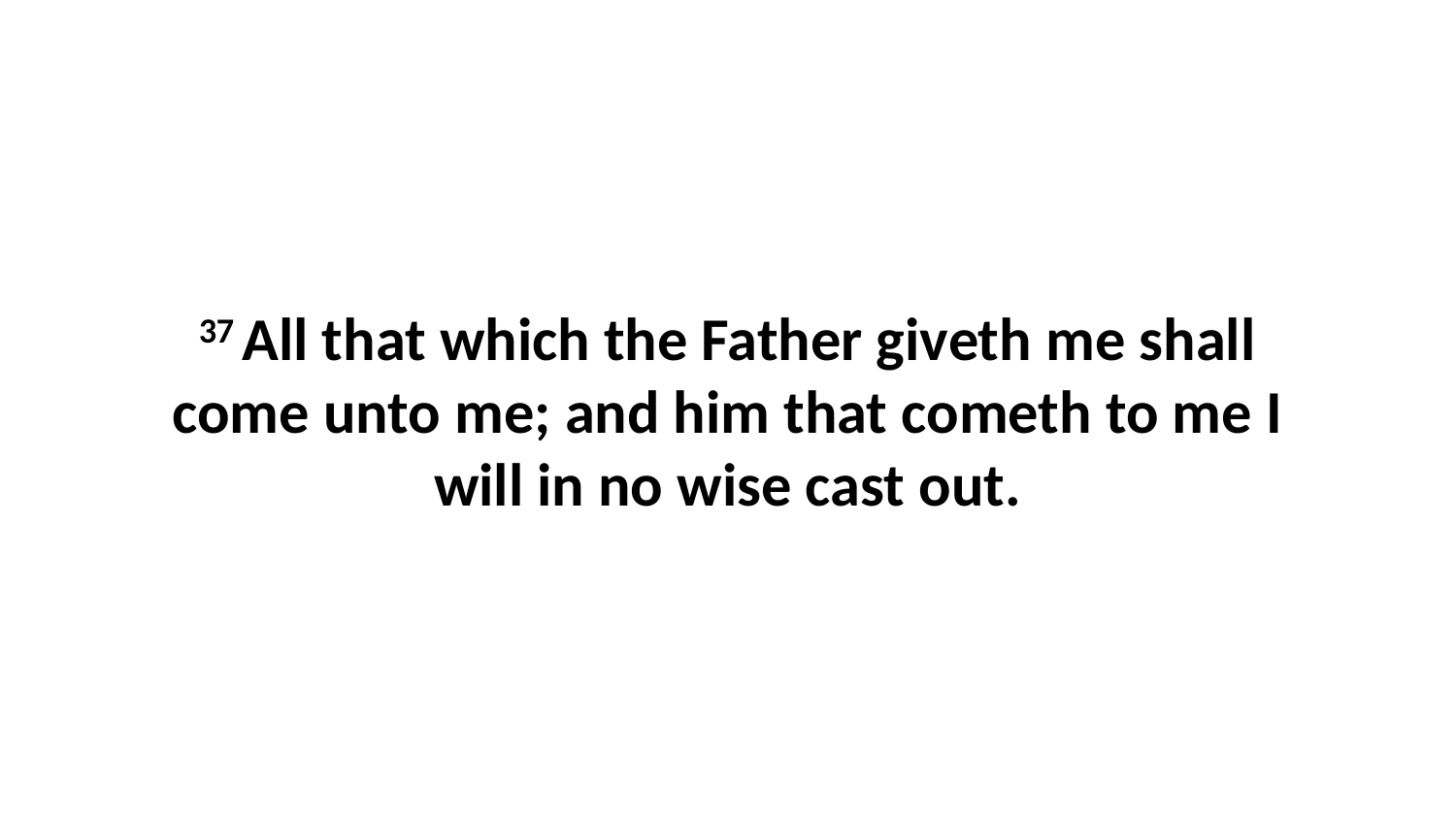

37 All that which the Father giveth me shall come unto me; and him that cometh to me I will in no wise cast out.